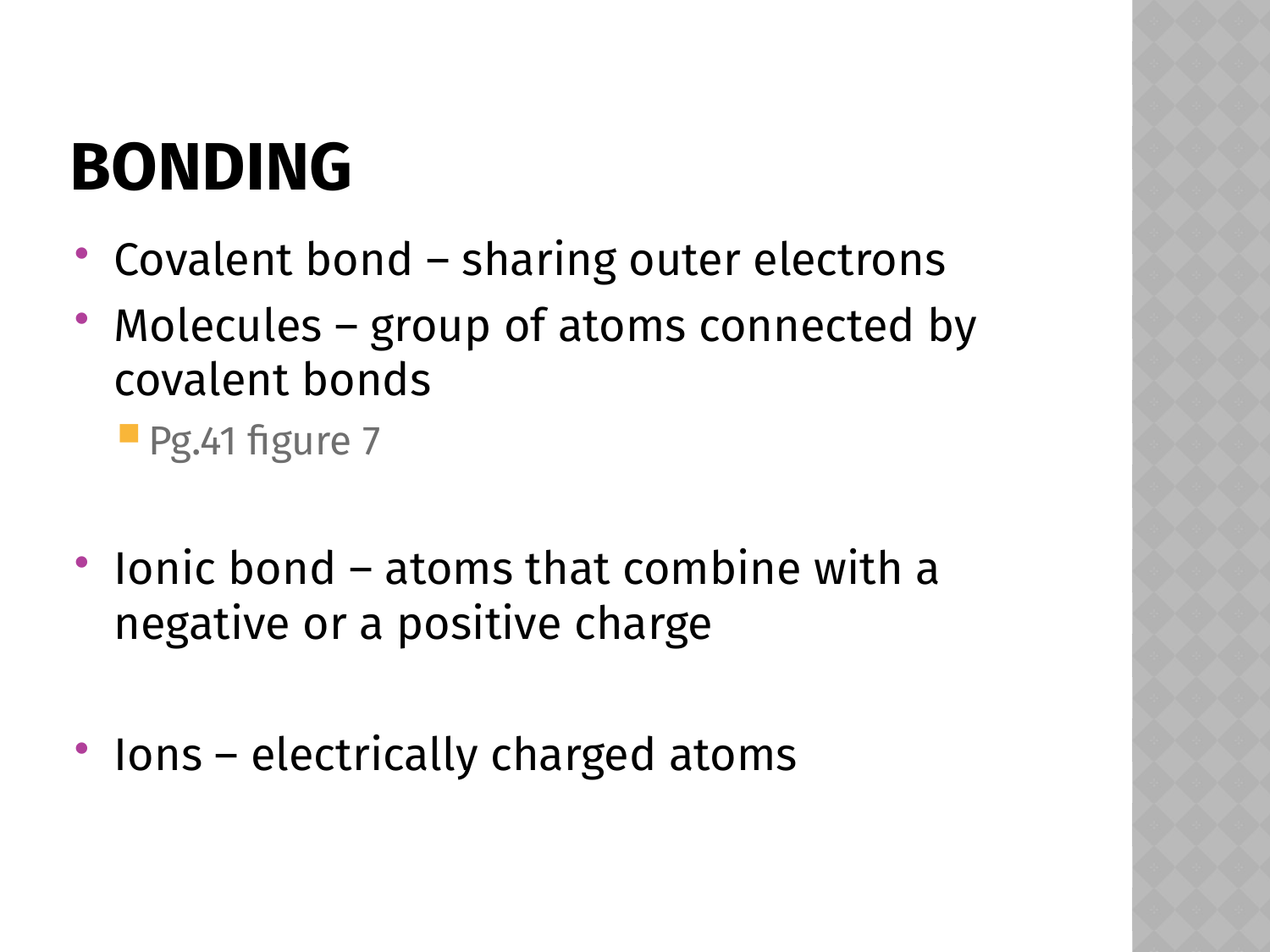

# Bonding
Covalent bond – sharing outer electrons
Molecules – group of atoms connected by covalent bonds
Pg.41 figure 7

Ionic bond – atoms that combine with a negative or a positive charge

Ions – electrically charged atoms